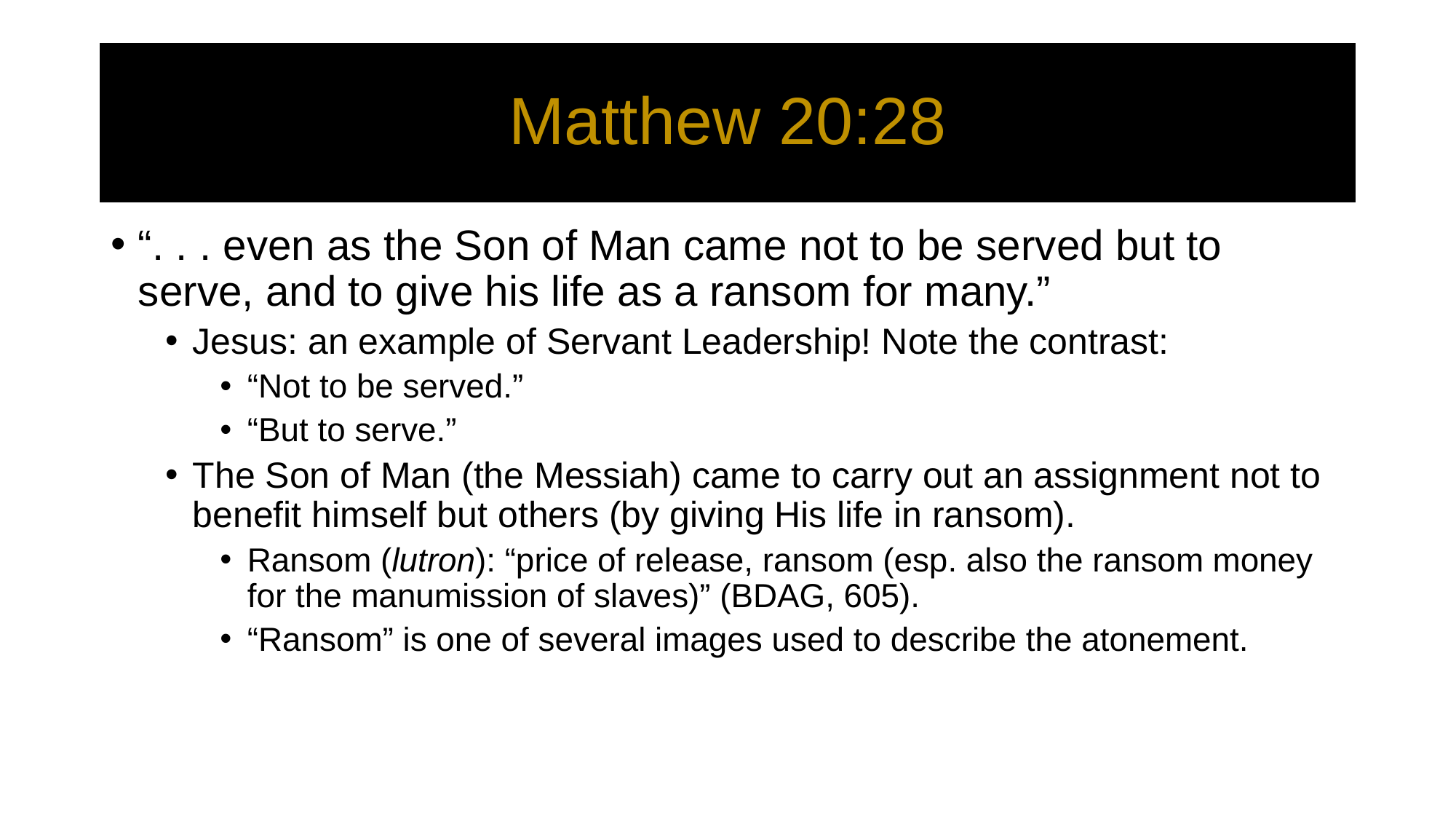

# Matthew 20:28
“. . . even as the Son of Man came not to be served but to serve, and to give his life as a ransom for many.”
Jesus: an example of Servant Leadership! Note the contrast:
“Not to be served.”
“But to serve.”
The Son of Man (the Messiah) came to carry out an assignment not to benefit himself but others (by giving His life in ransom).
Ransom (lutron): “price of release, ransom (esp. also the ransom money for the manumission of slaves)” (BDAG, 605).
“Ransom” is one of several images used to describe the atonement.